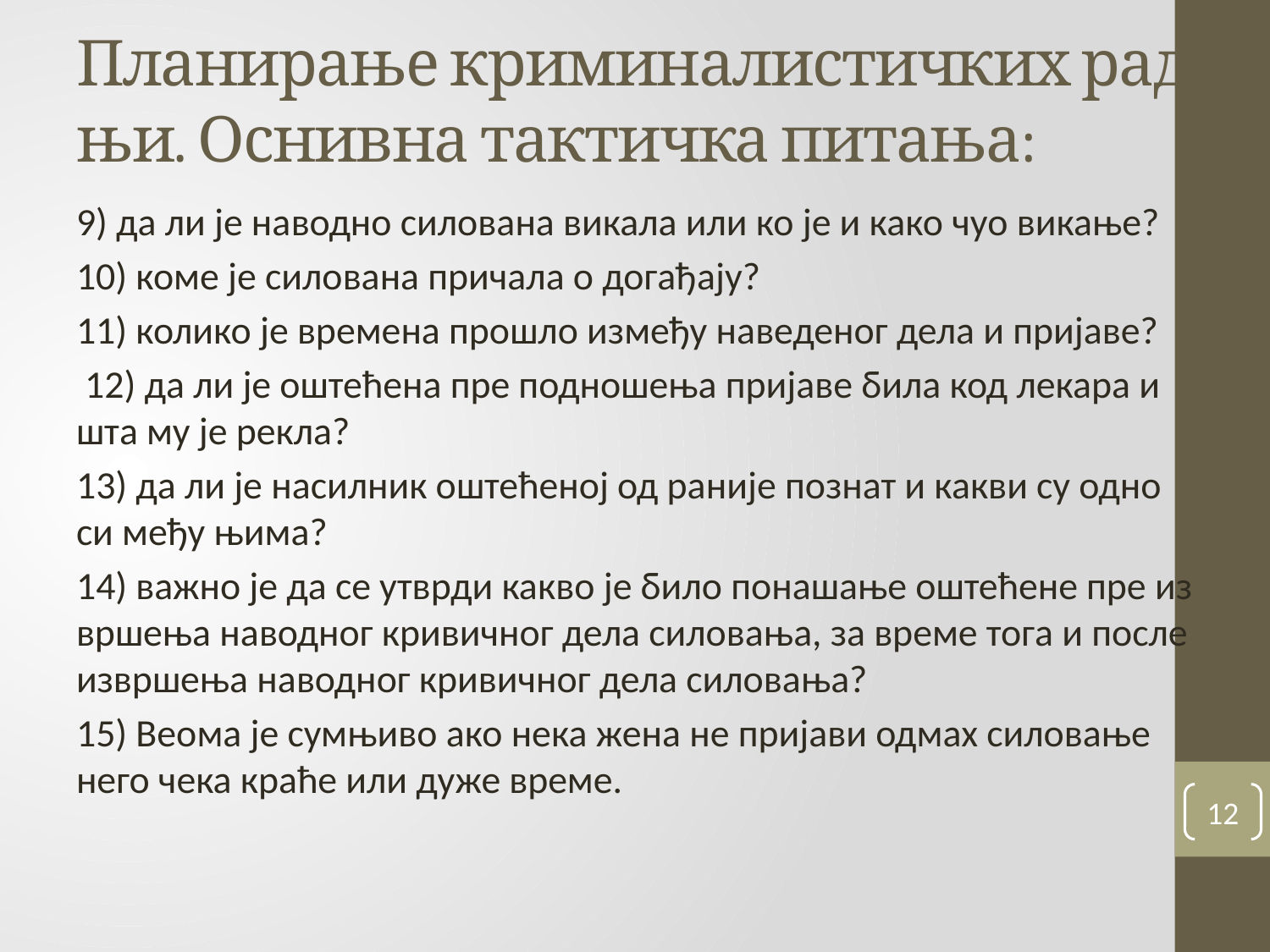

# Пла­ни­ра­ње кри­ми­на­ли­стичких рад­њи. Оснивна тактичка питања:
9) да ли је на­вод­но си­ло­ва­на ви­ка­ла или ко је и ка­ко чуо ви­ка­ње?
10) ко­ме је си­ло­ва­на при­ча­ла о до­га­ђа­ју?
11) ко­ли­ко је вре­ме­на про­шло из­ме­ђу на­ве­де­ног де­ла и при­ја­ве?
 12) да ли је оште­ће­на пре под­но­ше­ња при­ја­ве би­ла код ле­ка­ра и шта му је ре­кла?
13) да ли је на­сил­ник оште­ће­ној од ра­ни­је по­знат и ка­кви су од­но­си ме­ђу њи­ма?
14) ва­жно је да се утвр­ди ка­кво је би­ло по­на­ша­ње оште­ће­не пре из­вр­ше­ња на­вод­ног кри­вич­ног де­ла си­ло­ва­ња, за вре­ме то­га и по­сле из­вр­ше­ња на­вод­ног кри­вич­ног де­ла си­ло­ва­ња?
15) Ве­о­ма је сум­њи­во ако не­ка же­на не при­ја­ви од­мах си­ло­ва­ње не­го че­ка кра­ће или ду­же вре­ме.

12